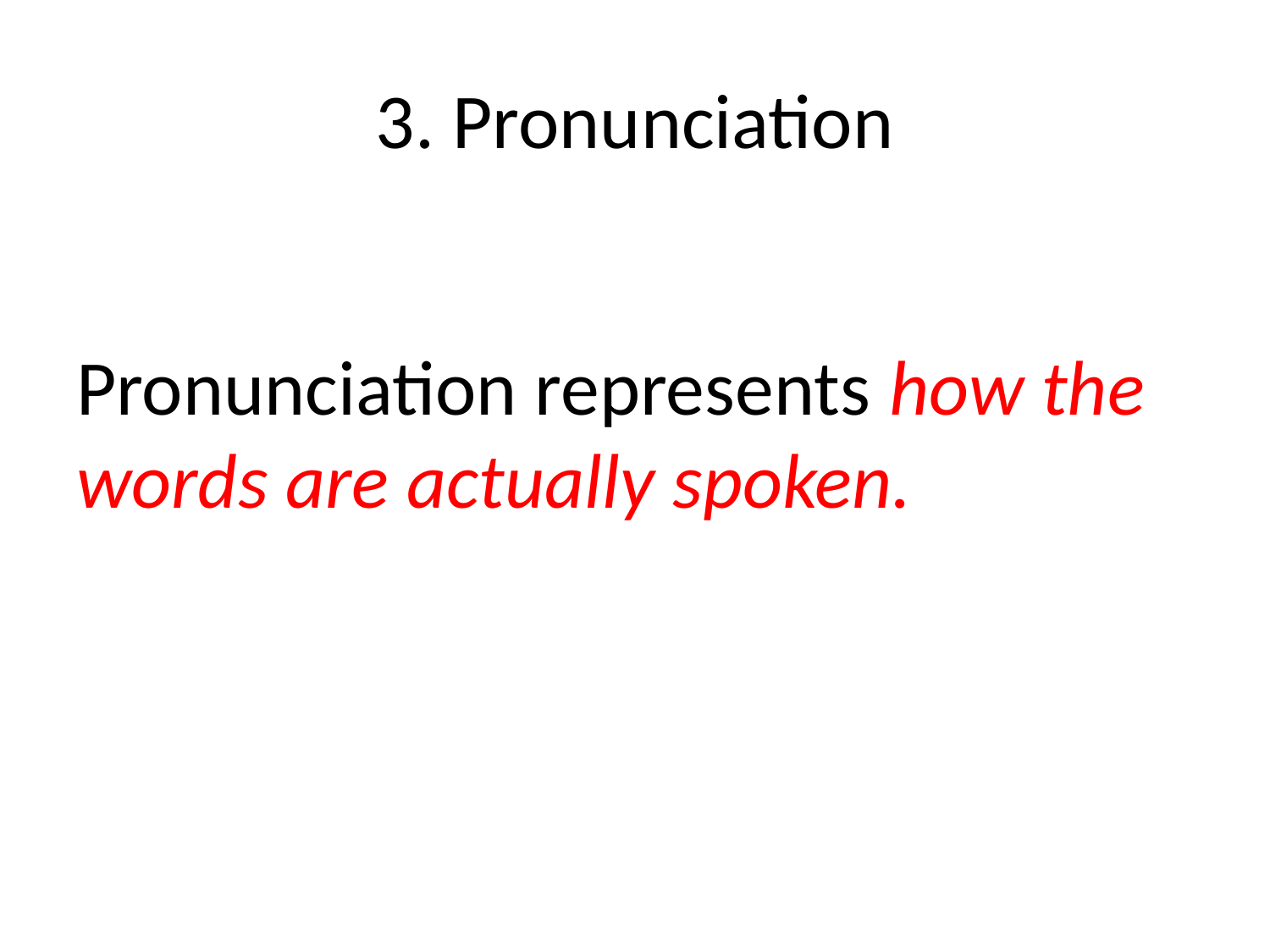

# 3. Pronunciation

Pronunciation represents how the words are actually spoken.